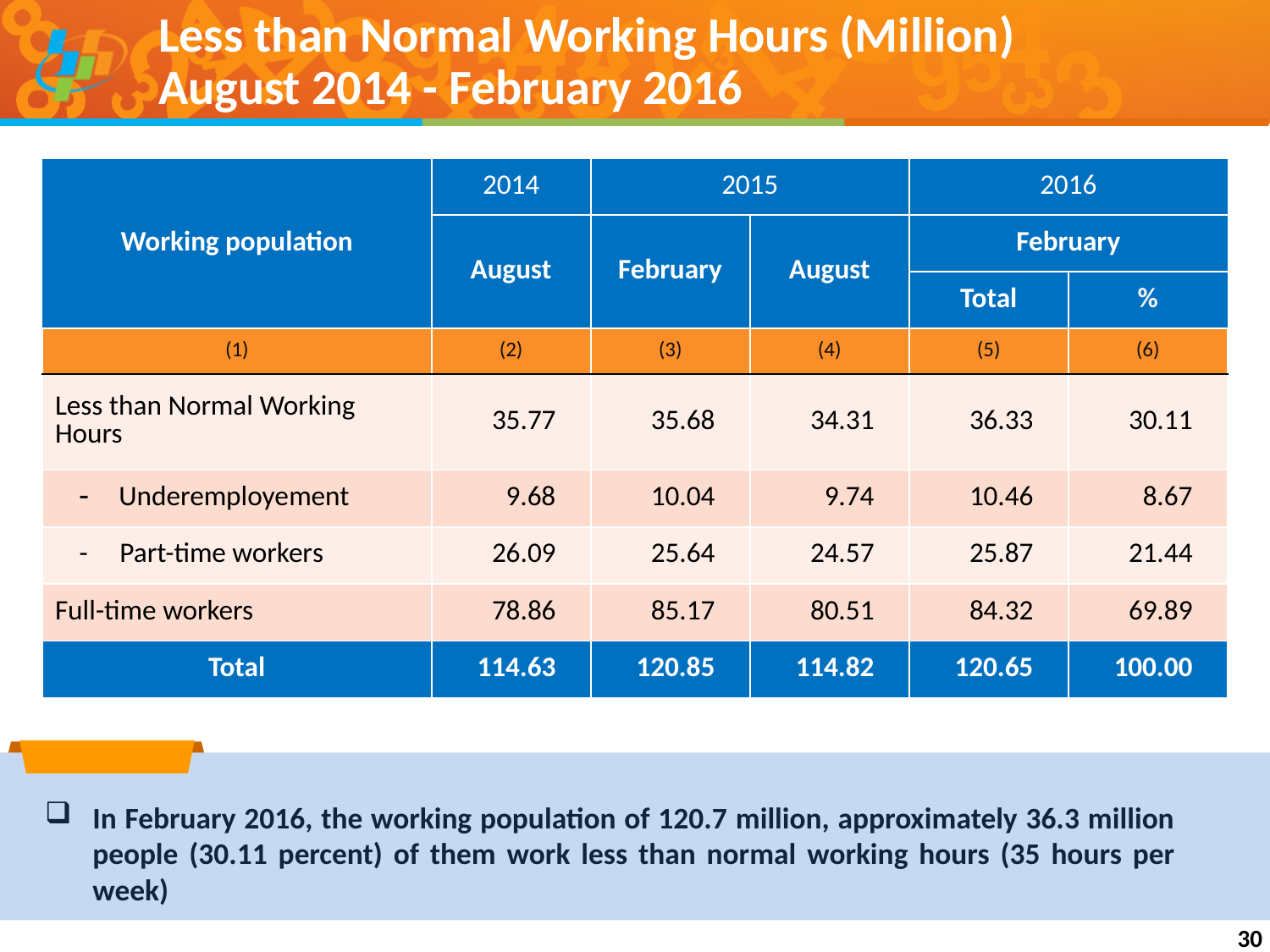

Less than Normal Working Hours (Million)
August 2014 - February 2016
| Working population | 2014 | 2015 |  | 2016 |  |
| --- | --- | --- | --- | --- | --- |
|  | August | February | August | February |  |
|  |  |  |  | Total | % |
| (1) | (2) | (3) | (4) | (5) | (6) |
| Less than Normal Working Hours | 35.77 | 35.68 | 34.31 | 36.33 | 30.11 |
| Underemployement | 9.68 | 10.04 | 9.74 | 10.46 | 8.67 |
| - Part-time workers | 26.09 | 25.64 | 24.57 | 25.87 | 21.44 |
| Full-time workers | 78.86 | 85.17 | 80.51 | 84.32 | 69.89 |
| Total | 114.63 | 120.85 | 114.82 | 120.65 | 100.00 |

In February 2016, the working population of 120.7 million, approximately 36.3 million people (30.11 percent) of them work less than normal working hours (35 hours per week)
30